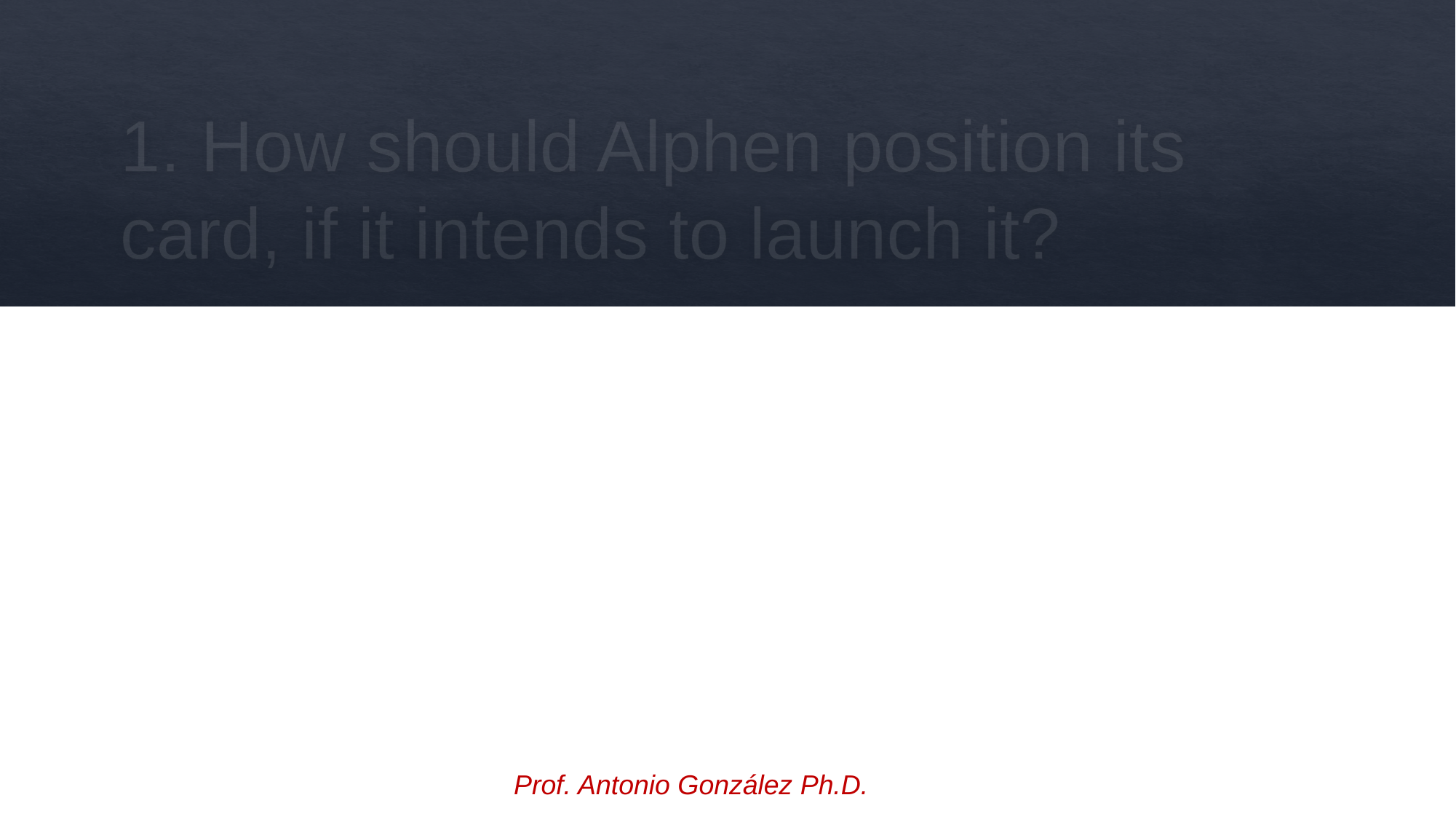

# 1. How should Alphen position its card, if it intends to launch it?

Prof. Antonio González Ph.D.